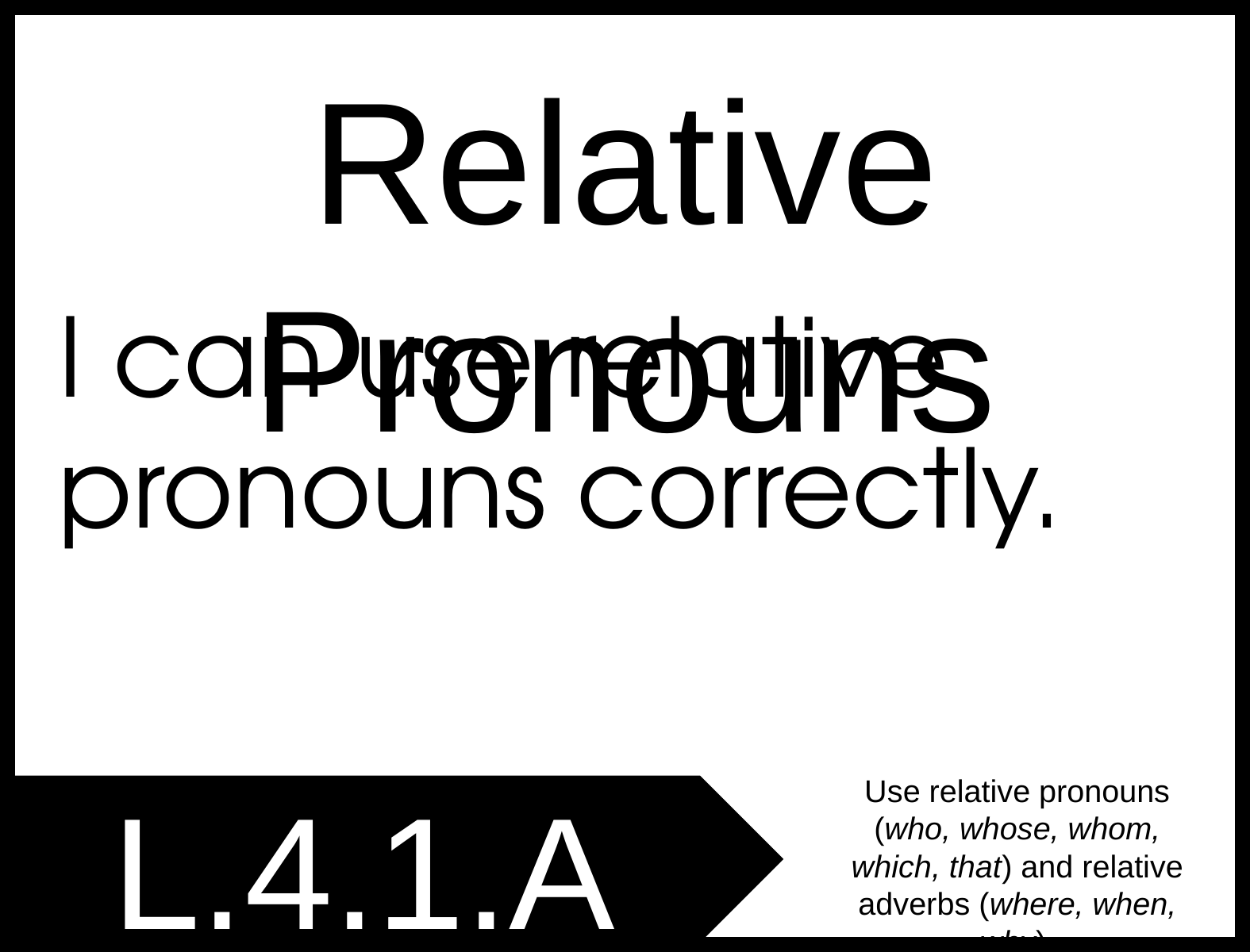

Relative Pronouns
I can use relative pronouns correctly.
L.4.1.A
Use relative pronouns (who, whose, whom, which, that) and relative adverbs (where, when, why).